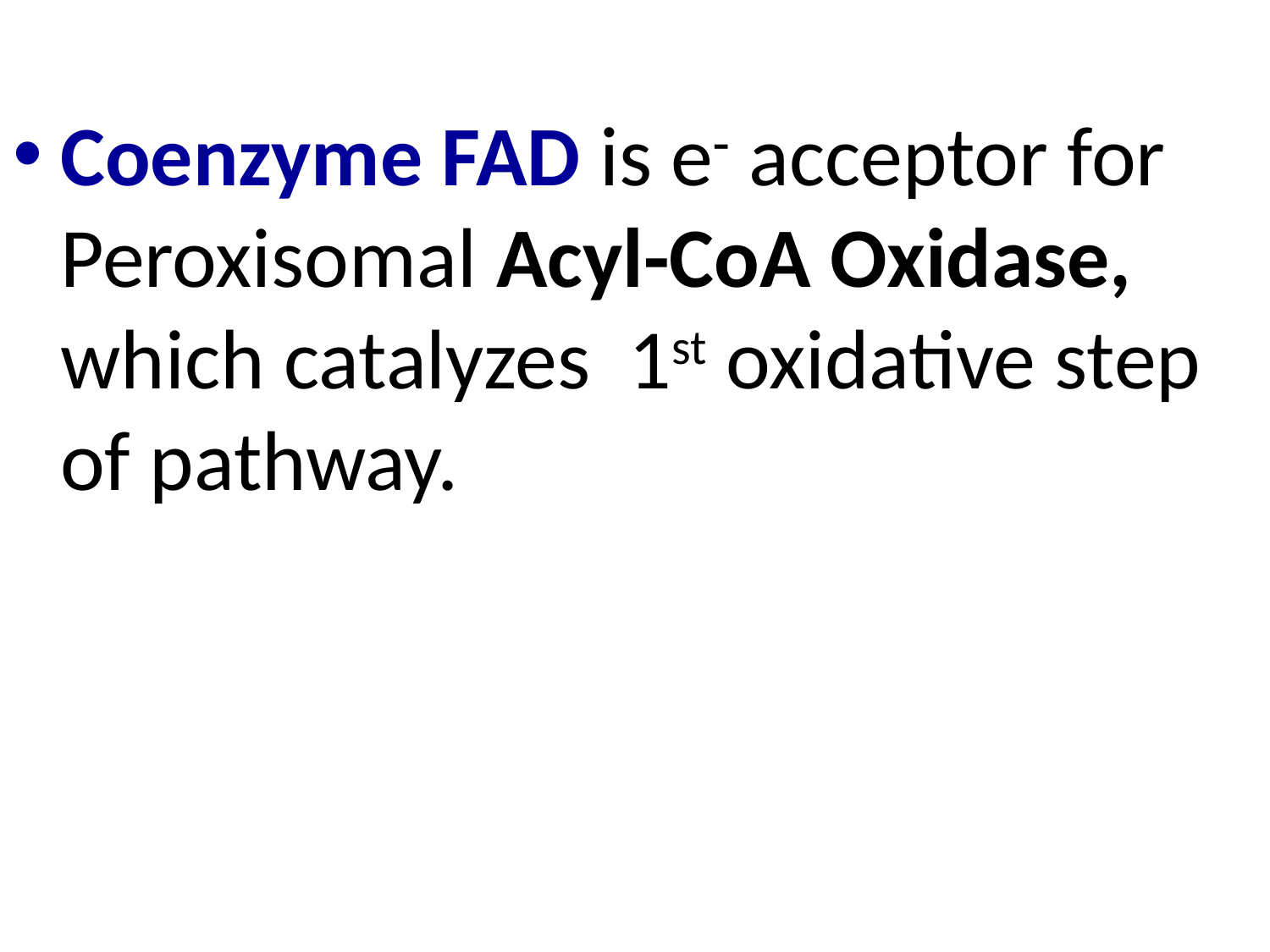

Coenzyme FAD is e− acceptor for Peroxisomal Acyl-CoA Oxidase, which catalyzes  1st oxidative step of pathway.